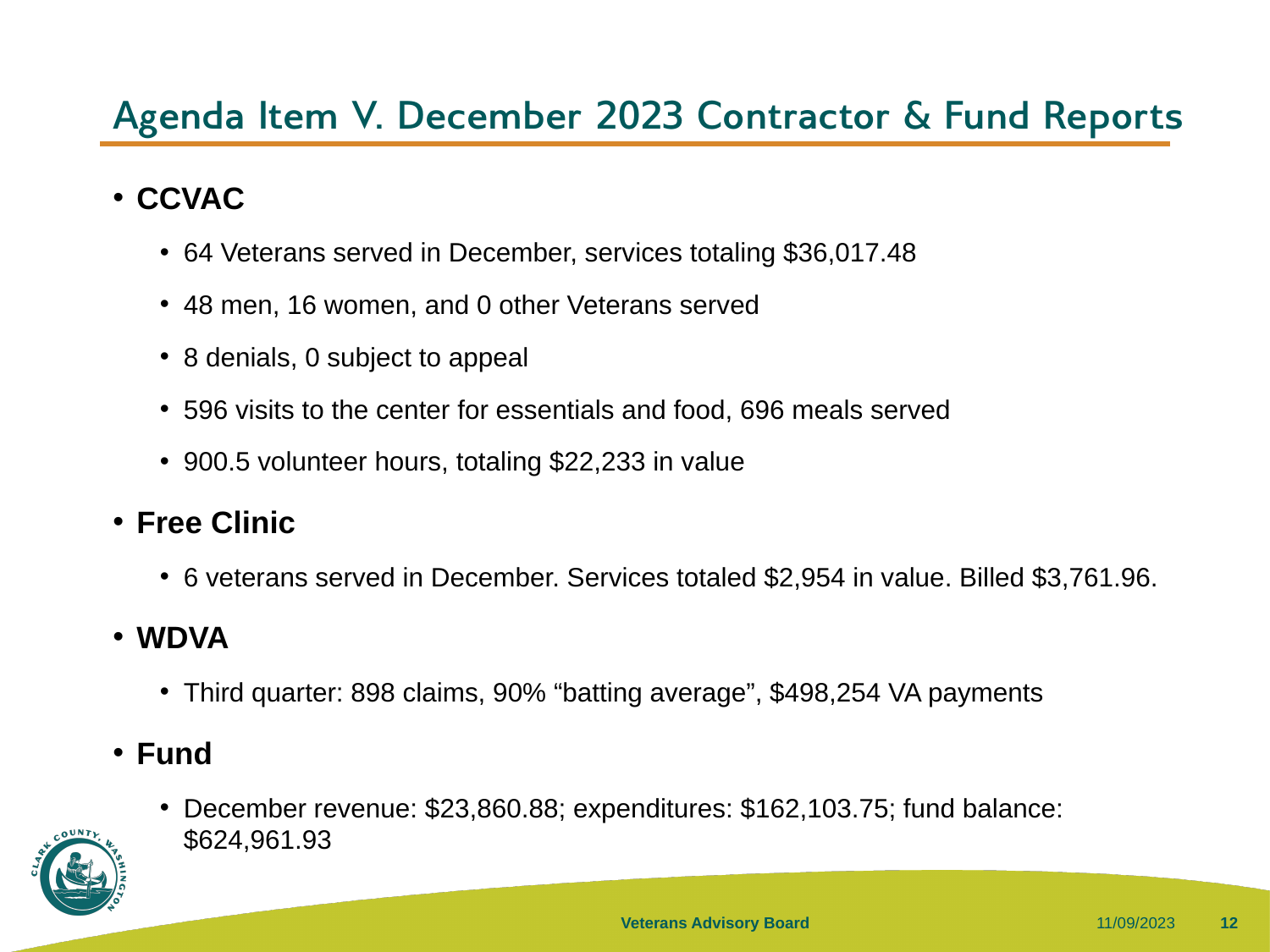

# Agenda Item V. December 2023 Contractor & Fund Reports
CCVAC
64 Veterans served in December, services totaling $36,017.48
48 men, 16 women, and 0 other Veterans served
8 denials, 0 subject to appeal
596 visits to the center for essentials and food, 696 meals served
900.5 volunteer hours, totaling $22,233 in value
Free Clinic
6 veterans served in December. Services totaled $2,954 in value. Billed $3,761.96.
WDVA
Third quarter: 898 claims, 90% “batting average”, $498,254 VA payments
Fund
December revenue: $23,860.88; expenditures: $162,103.75; fund balance: $624,961.93
Veterans Advisory Board
11/09/2023
12